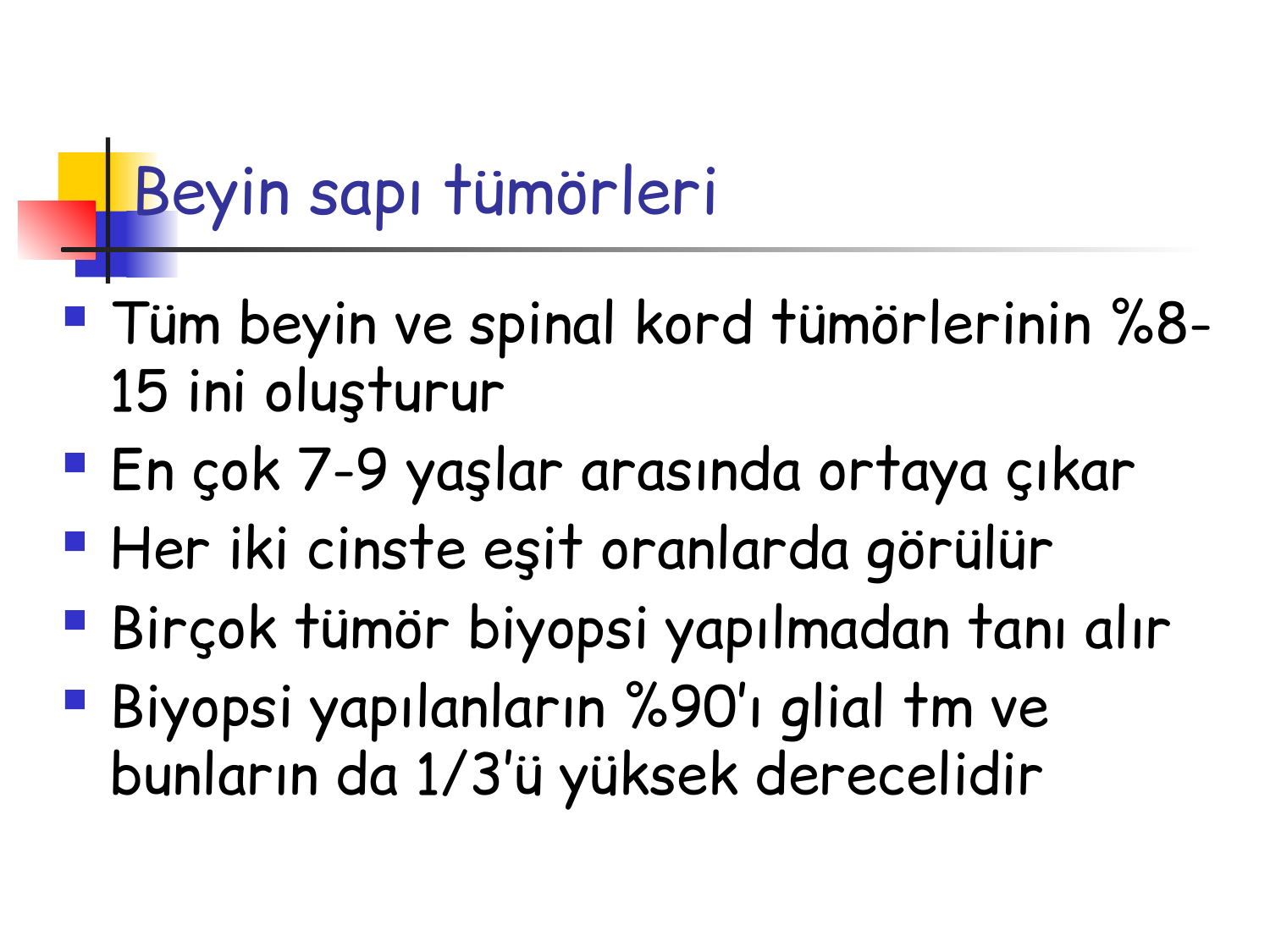

# Beyin sapı tümörleri
Tüm beyin ve spinal kord tümörlerinin %8-15 ini oluşturur
En çok 7-9 yaşlar arasında ortaya çıkar
Her iki cinste eşit oranlarda görülür
Birçok tümör biyopsi yapılmadan tanı alır
Biyopsi yapılanların %90’ı glial tm ve bunların da 1/3’ü yüksek derecelidir